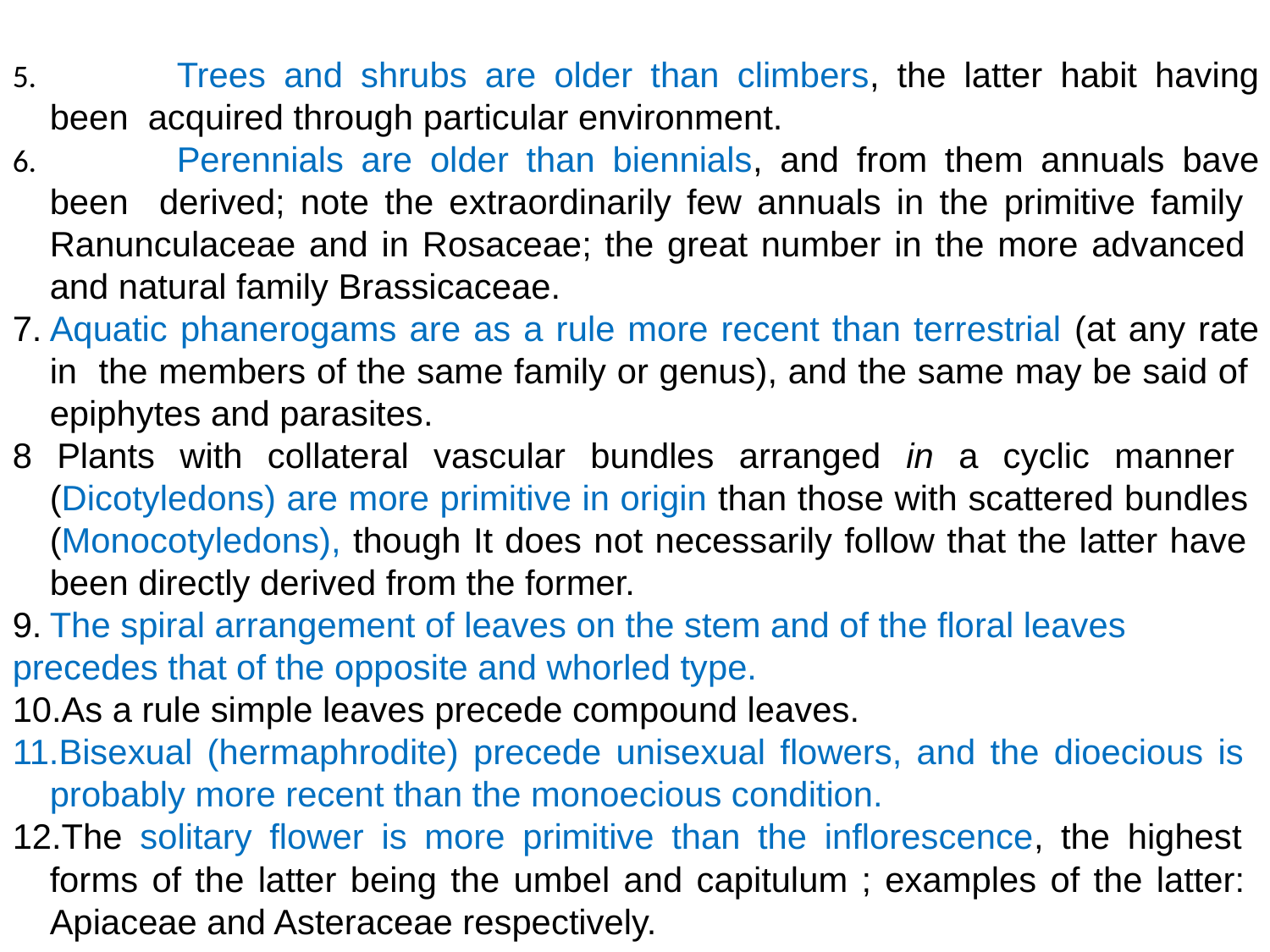

Trees and shrubs are older than climbers, the latter habit having been  acquired through particular environment.
	Perennials are older than biennials, and from them annuals bave been  derived; note the extraordinarily few annuals in the primitive family  Ranunculaceae and in Rosaceae; the great number in the more advanced  and natural family Brassicaceae.
Aquatic phanerogams are as a rule more recent than terrestrial (at any rate in  the members of the same family or genus), and the same may be said of  epiphytes and parasites.
8 Plants with collateral vascular bundles arranged in a cyclic manner  (Dicotyledons) are more primitive in origin than those with scattered bundles  (Monocotyledons), though It does not necessarily follow that the latter have  been directly derived from the former.
The spiral arrangement of leaves on the stem and of the floral leaves
precedes that of the opposite and whorled type.
As a rule simple leaves precede compound leaves.
Bisexual (hermaphrodite) precede unisexual flowers, and the dioecious is  probably more recent than the monoecious condition.
The solitary flower is more primitive than the inflorescence, the highest  forms of the latter being the umbel and capitulum ; examples of the latter:  Apiaceae and Asteraceae respectively.